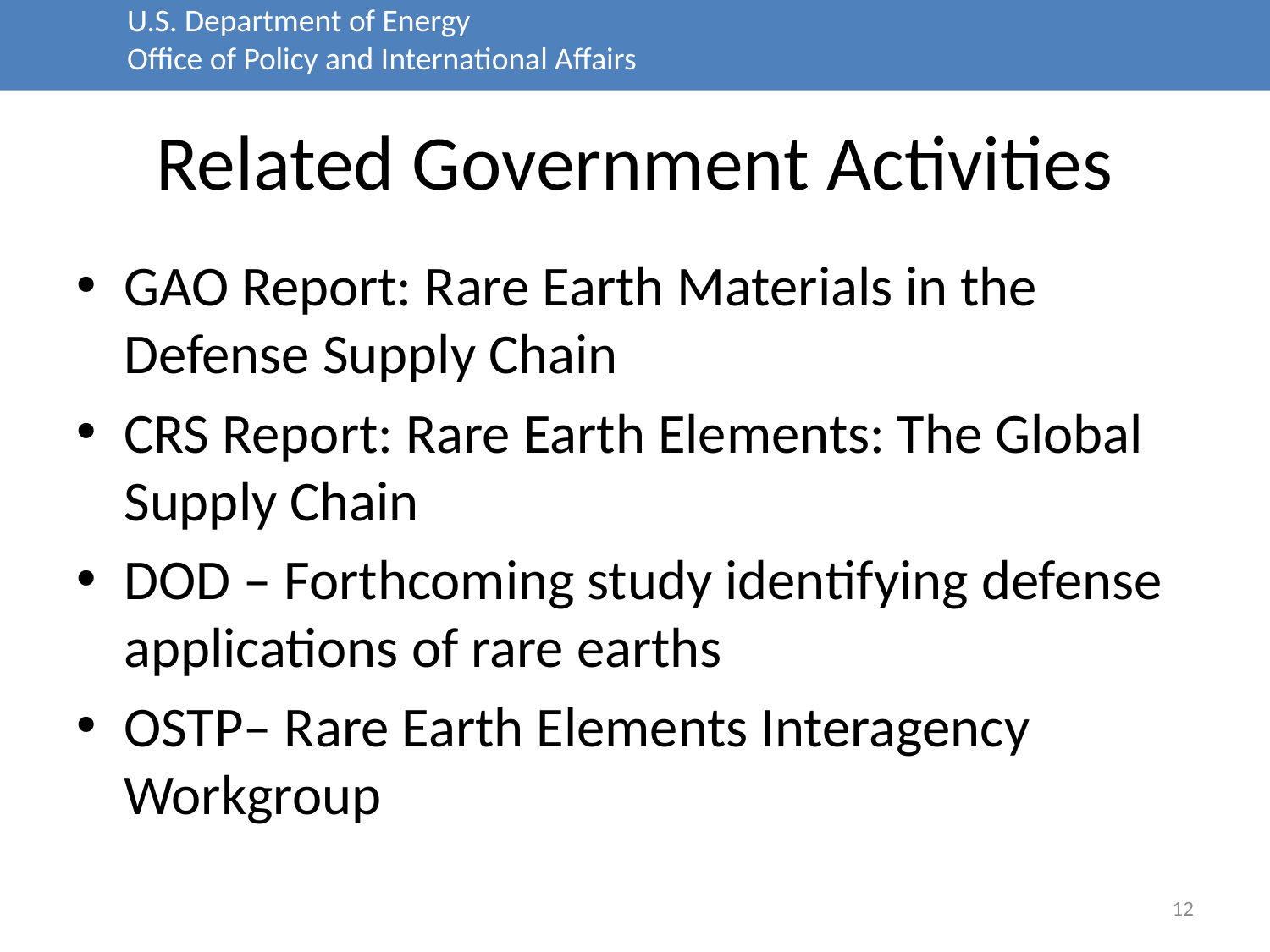

# Related Government Activities
GAO Report: Rare Earth Materials in the Defense Supply Chain
CRS Report: Rare Earth Elements: The Global Supply Chain
DOD – Forthcoming study identifying defense applications of rare earths
OSTP– Rare Earth Elements Interagency Workgroup
12